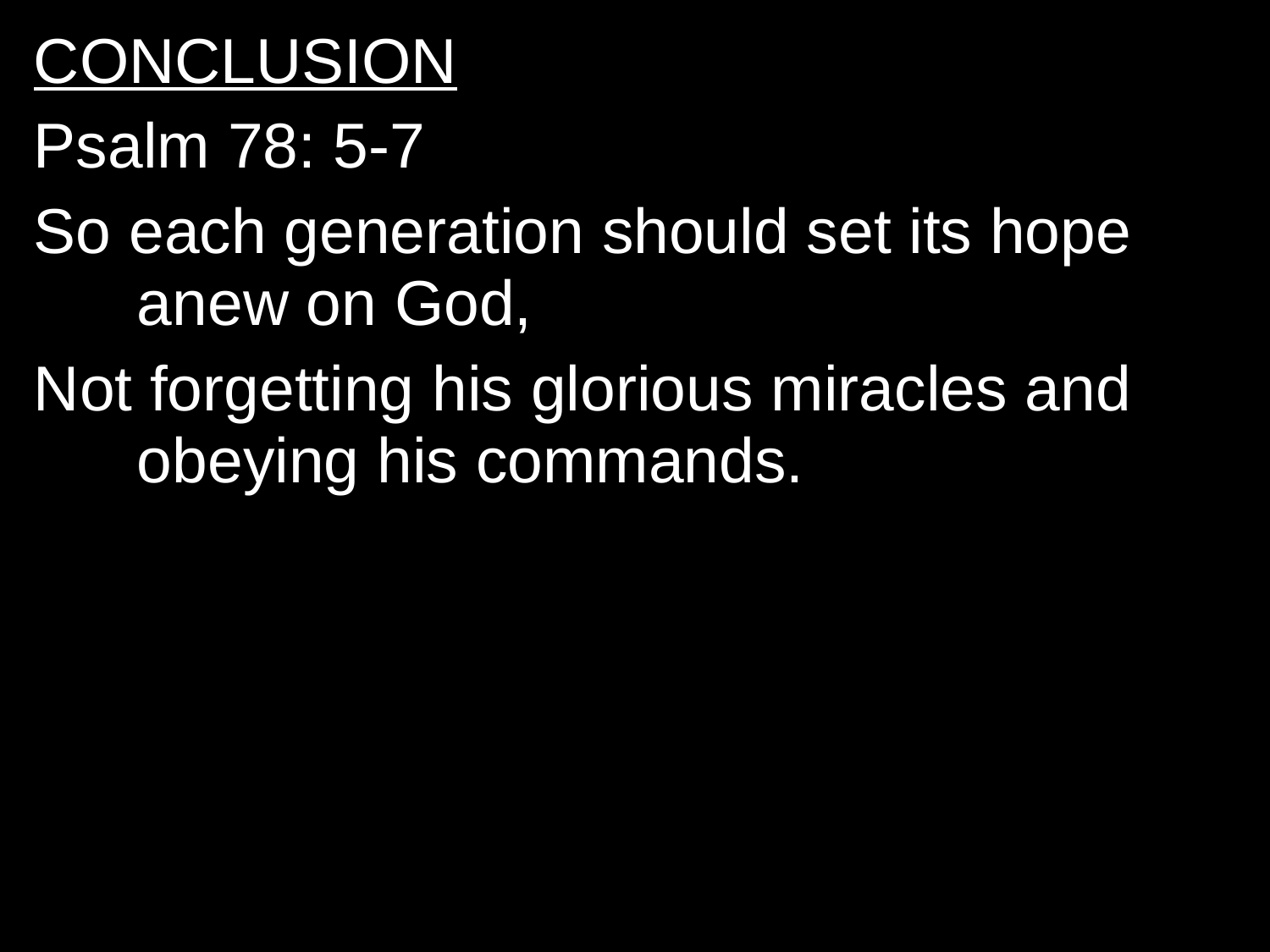

CONCLUSION
Psalm 78: 5-7
So each generation should set its hope anew on God,
Not forgetting his glorious miracles and obeying his commands.